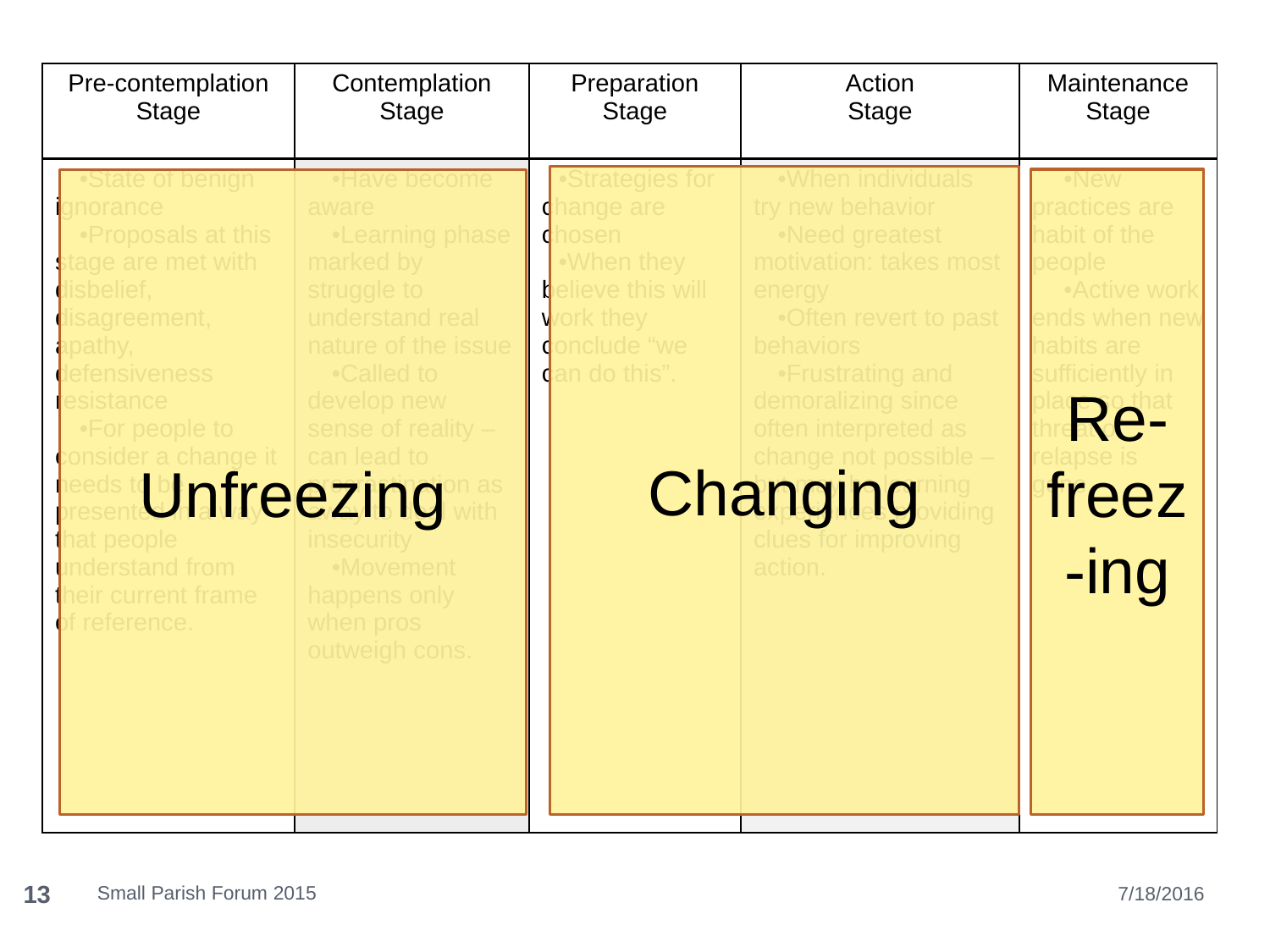

| Pre-contemplation Stage | Contemplation Stage | Preparation Stage | Action Stage | Maintenance Stage |
| --- | --- | --- | --- | --- |
| State of benign ignorance Proposals at this stage are met with disbelief, disagreement, apathy, defensiveness resistance For people to consider a change it needs to be presented in a way that people understand from their current frame of reference. | Have become aware Learning phase marked by struggle to understand real nature of the issue Called to develop new sense of reality – can lead to procrastination as away to deal with insecurity Movement happens only when pros outweigh cons. | Strategies for change are chosen When they believe this will work they conclude “we can do this”. | When individuals try new behavior Need greatest motivation: takes most energy Often revert to past behaviors Frustrating and demoralizing since often interpreted as change not possible – but may be learning experiences providing clues for improving action. | New practices are habit of the people Active work ends when new habits are sufficiently in place so that threat of relapse is gone. |
Changing
Re-freez-ing
Unfreezing
Small Parish Forum 2015
13
7/18/2016